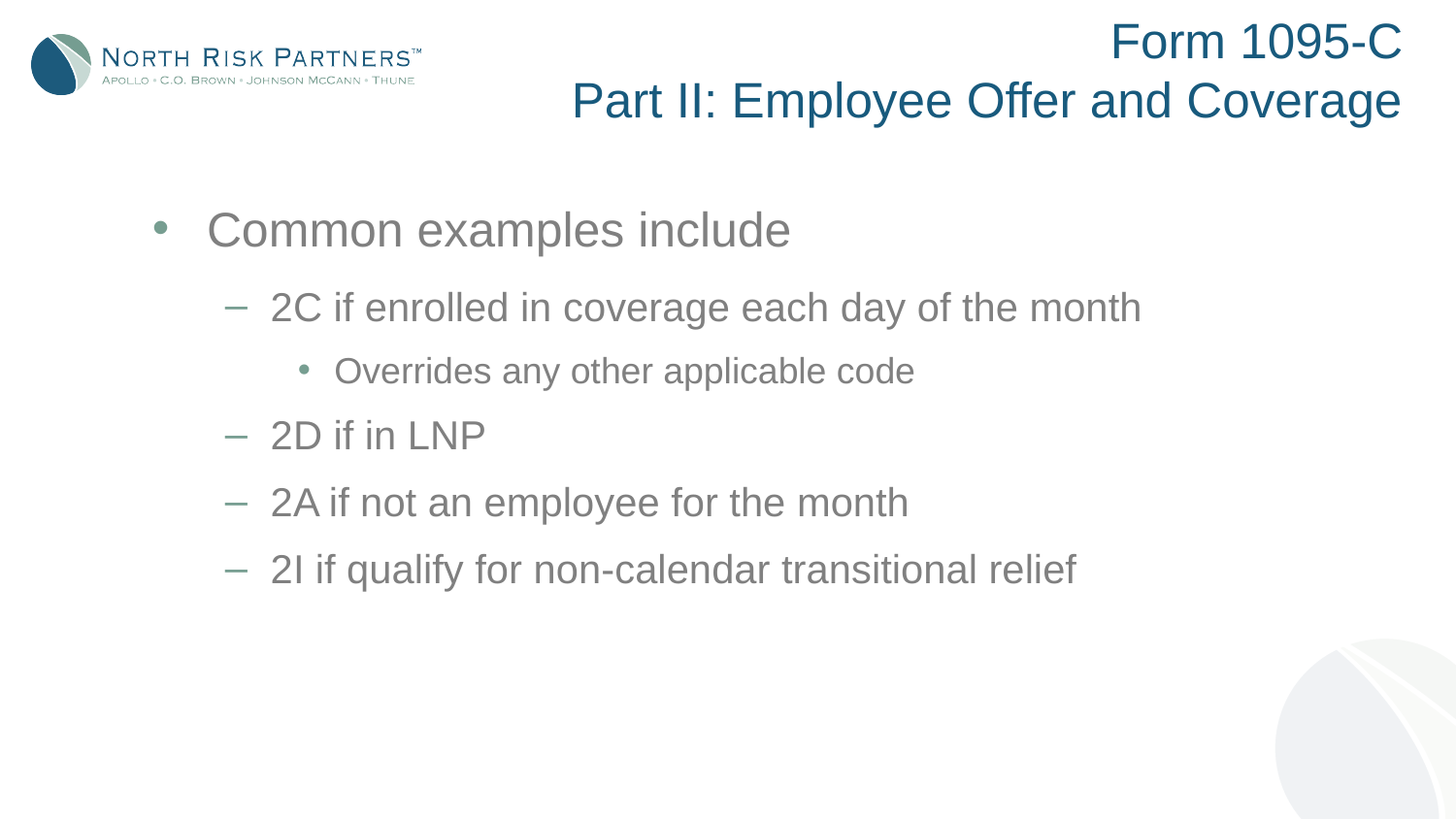

# Form 1095-C Part II: Employee Offer and Coverage
Common examples include
2C if enrolled in coverage each day of the month
Overrides any other applicable code
2D if in LNP
2A if not an employee for the month
2I if qualify for non-calendar transitional relief